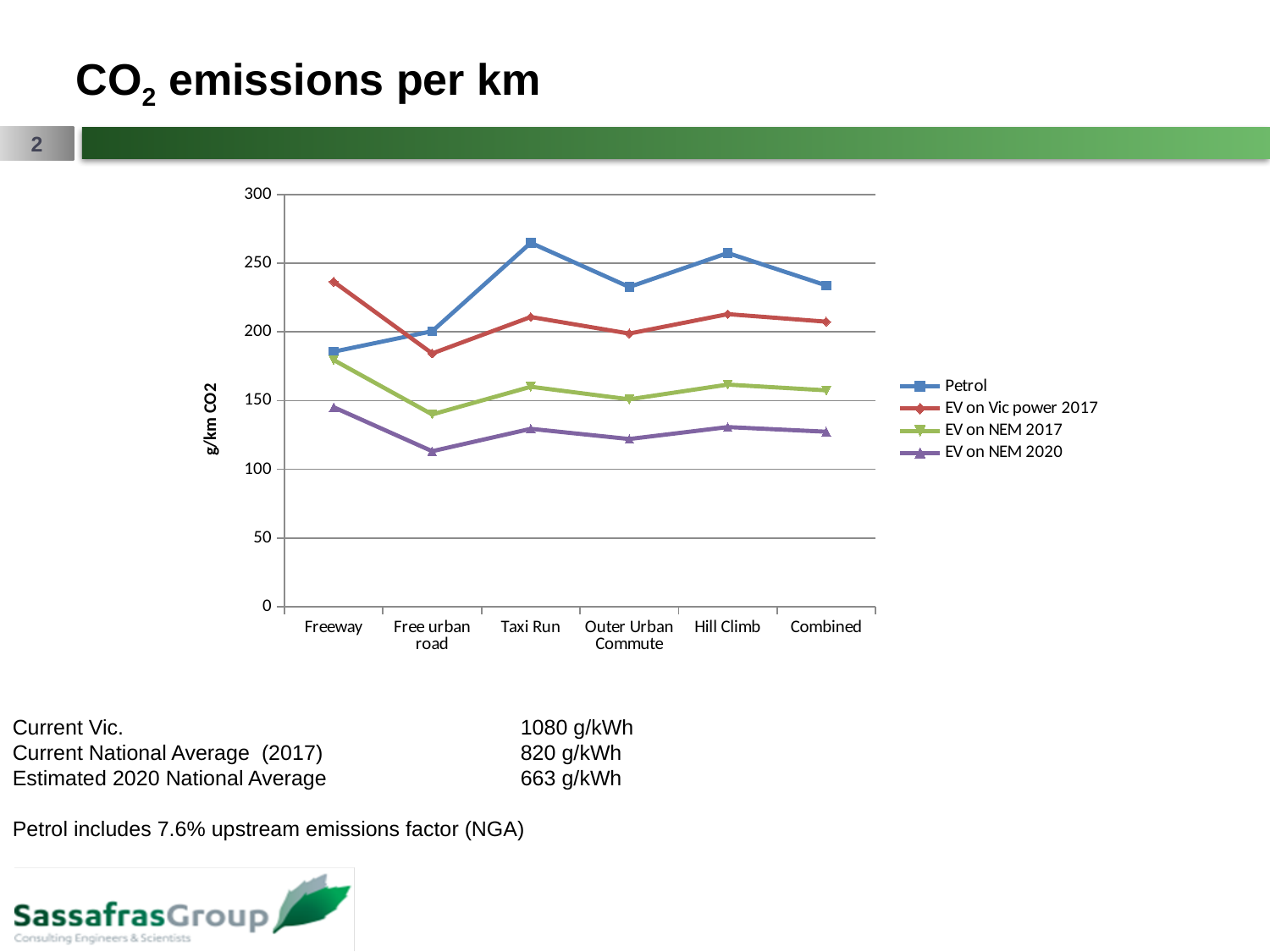

CO2 emissions per km
2

### Chart

| Category | Petrol | EV on Vic power 2017 | EV on NEM 2017 | EV on NEM 2020 |
|---|---|---|---|---|
| Freeway | 185.61 | 236.45962732919256 | 179.53416149068323 | 145.15993788819875 |
| Free urban road | 200.45880000000002 | 184.27499999999998 | 139.91249999999997 | 113.12437499999999 |
| Taxi Run | 264.8036 | 210.84269662921352 | 160.0842696629214 | 129.43398876404498 |
| Outer Urban Commute | 232.6312 | 198.73979664900463 | 150.89503078905906 | 122.00415294286118 |
| Hill Climb | 257.3792 | 212.88588417365818 | 161.6355787244442 | 130.68827889549573 |
| Combined | 233.80425298790422 | 207.3958738808875 | 157.46723757622942 | 127.31802257687818 |
Current Vic. 				1080 g/kWh
Current National Average  (2017)   		820 g/kWh
Estimated 2020 National Average		663 g/kWh

Petrol includes 7.6% upstream emissions factor (NGA)